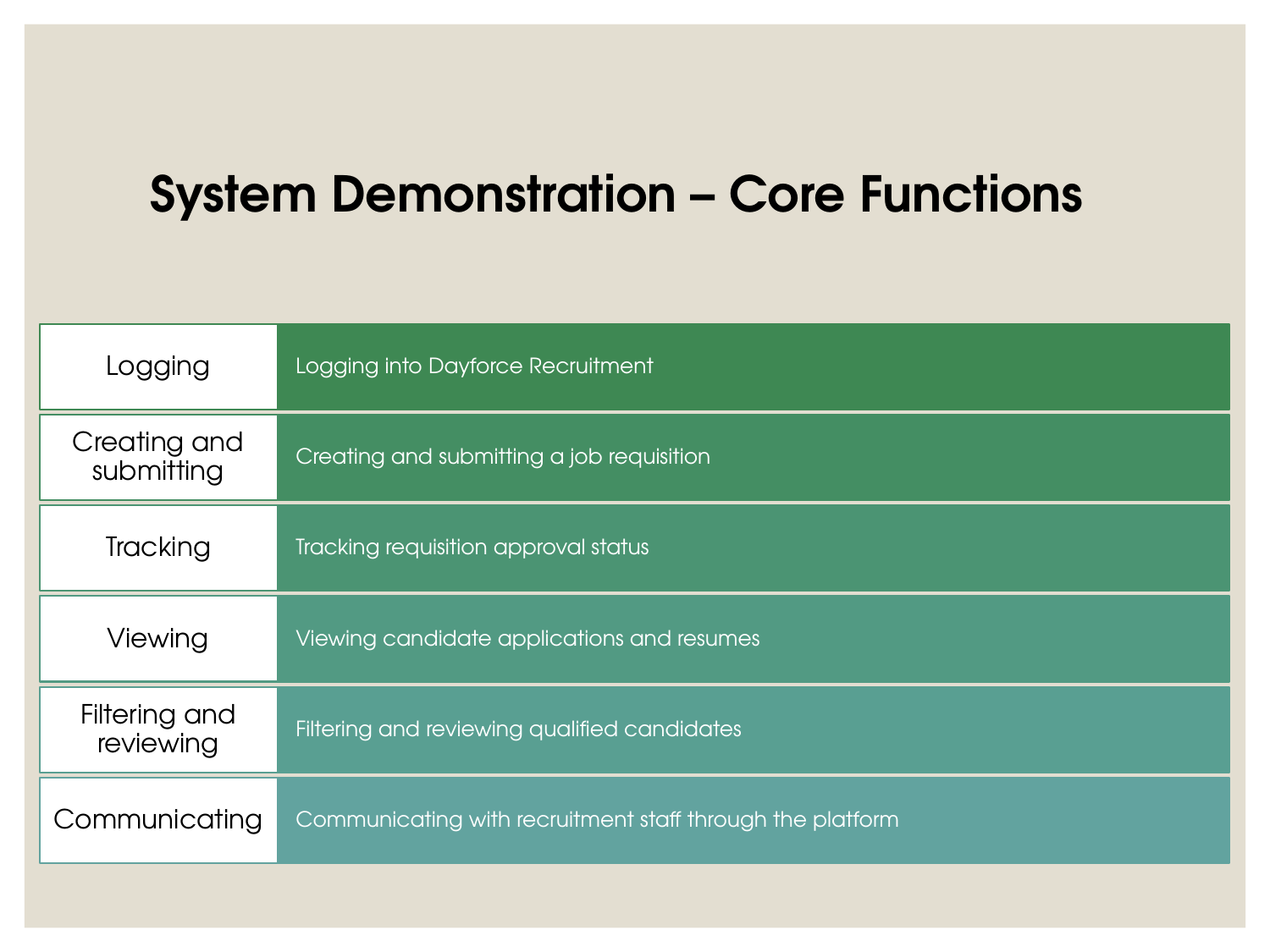

# System Demonstration – Core Functions
Logging into Dayforce Recruitment
Logging
Creating and submitting a job requisition
Creating and submitting
Tracking requisition approval status
Tracking
Viewing candidate applications and resumes
Viewing
Filtering and reviewing qualified candidates
Filtering and reviewing
Communicating with recruitment staff through the platform
Communicating